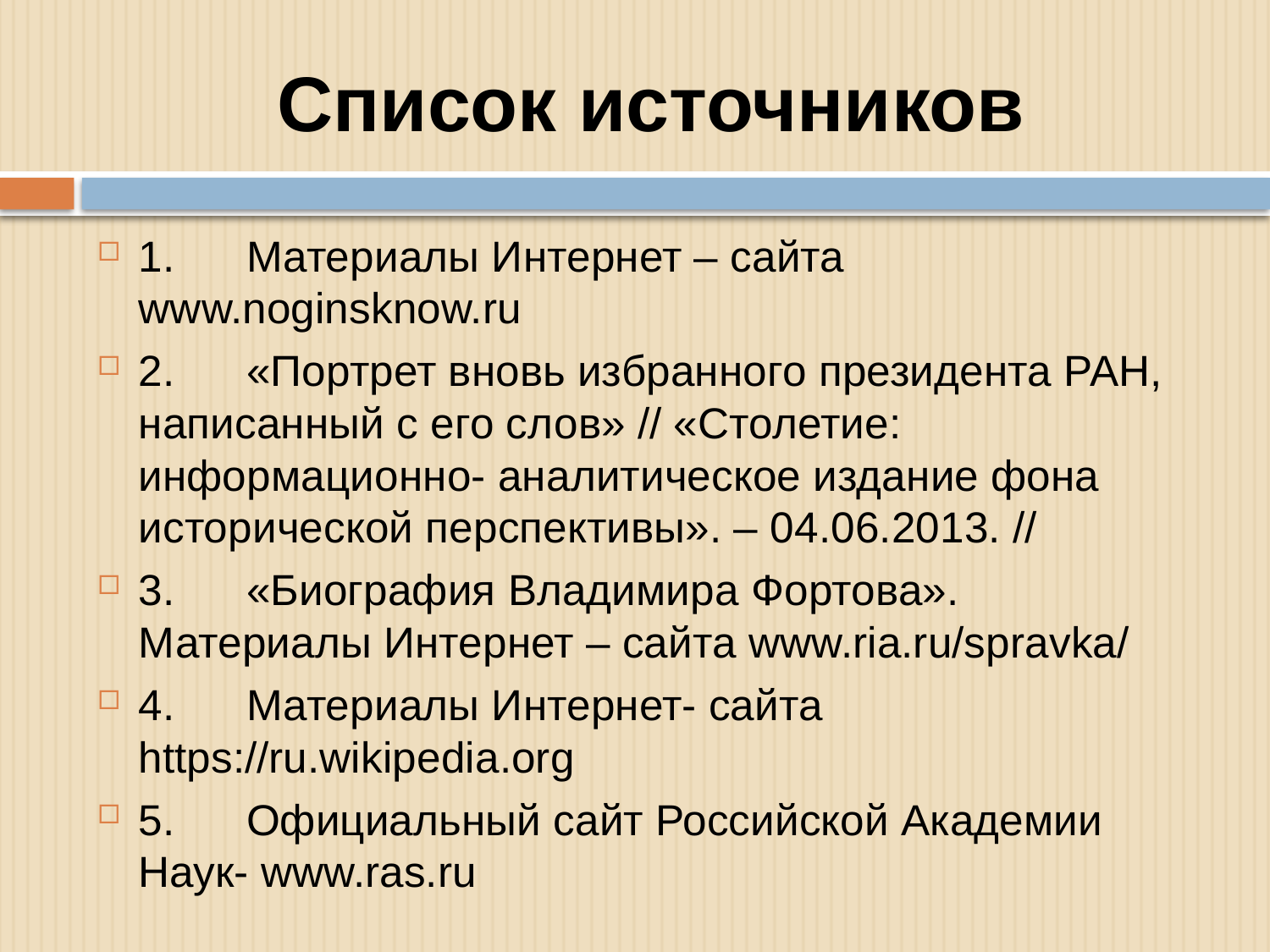

# Список источников
1.	Материалы Интернет – сайта www.noginsknow.ru
2.	«Портрет вновь избранного президента РАН, написанный с его слов» // «Столетие: информационно- аналитическое издание фона исторической перспективы». – 04.06.2013. //
3.	«Биография Владимира Фортова». Материалы Интернет – сайта www.ria.ru/spravka/
4.	Материалы Интернет- сайта https://ru.wikipedia.org
5.	Официальный сайт Российской Академии Наук- www.ras.ru